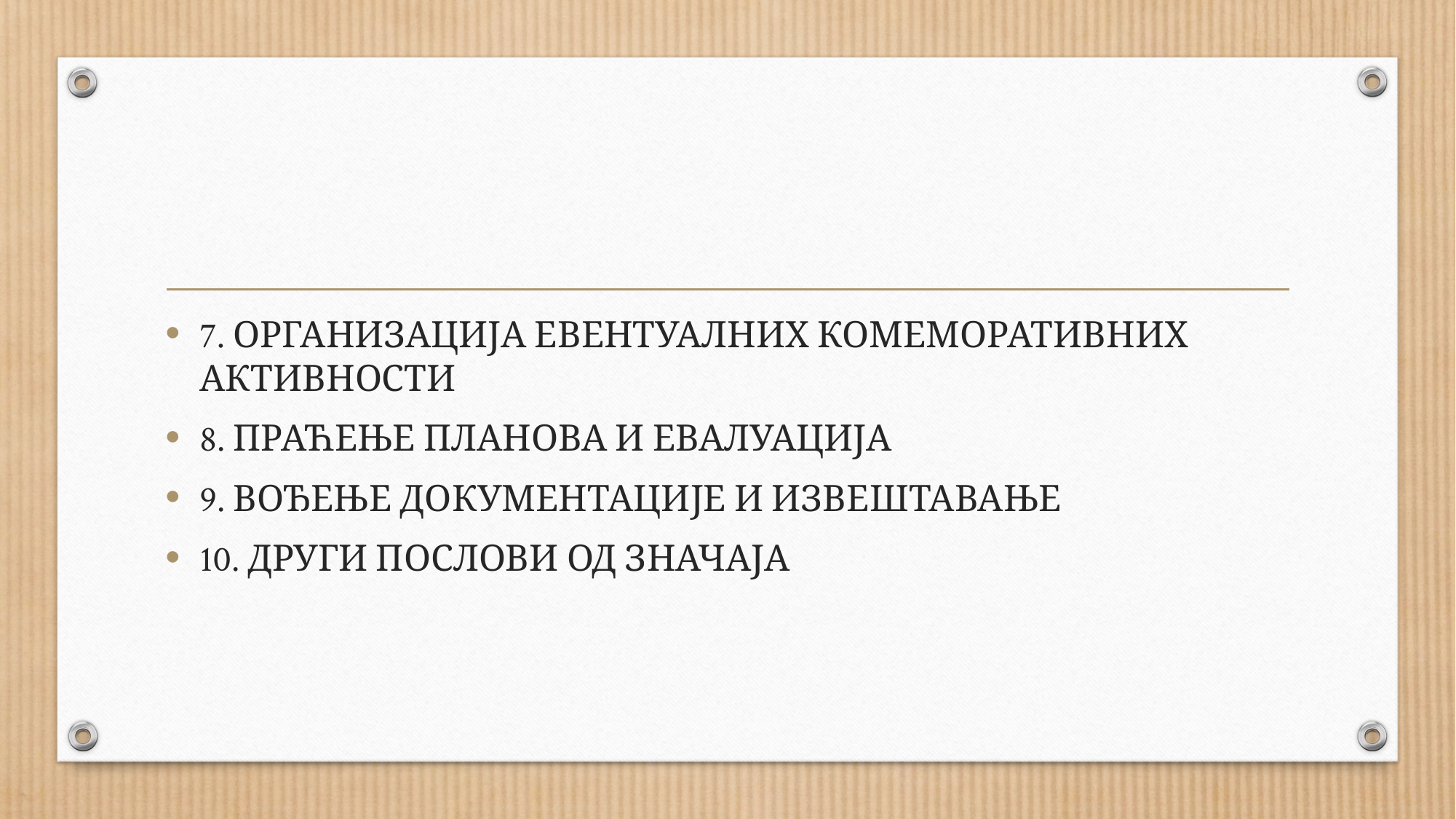

7. ОРГАНИЗАЦИЈА ЕВЕНТУАЛНИХ КОМЕМОРАТИВНИХ АКТИВНОСТИ
8. ПРАЋЕЊЕ ПЛАНОВА И ЕВАЛУАЦИЈА
9. ВОЂЕЊЕ ДОКУМЕНТАЦИЈЕ И ИЗВЕШТАВАЊЕ
10. ДРУГИ ПОСЛОВИ ОД ЗНАЧАЈА